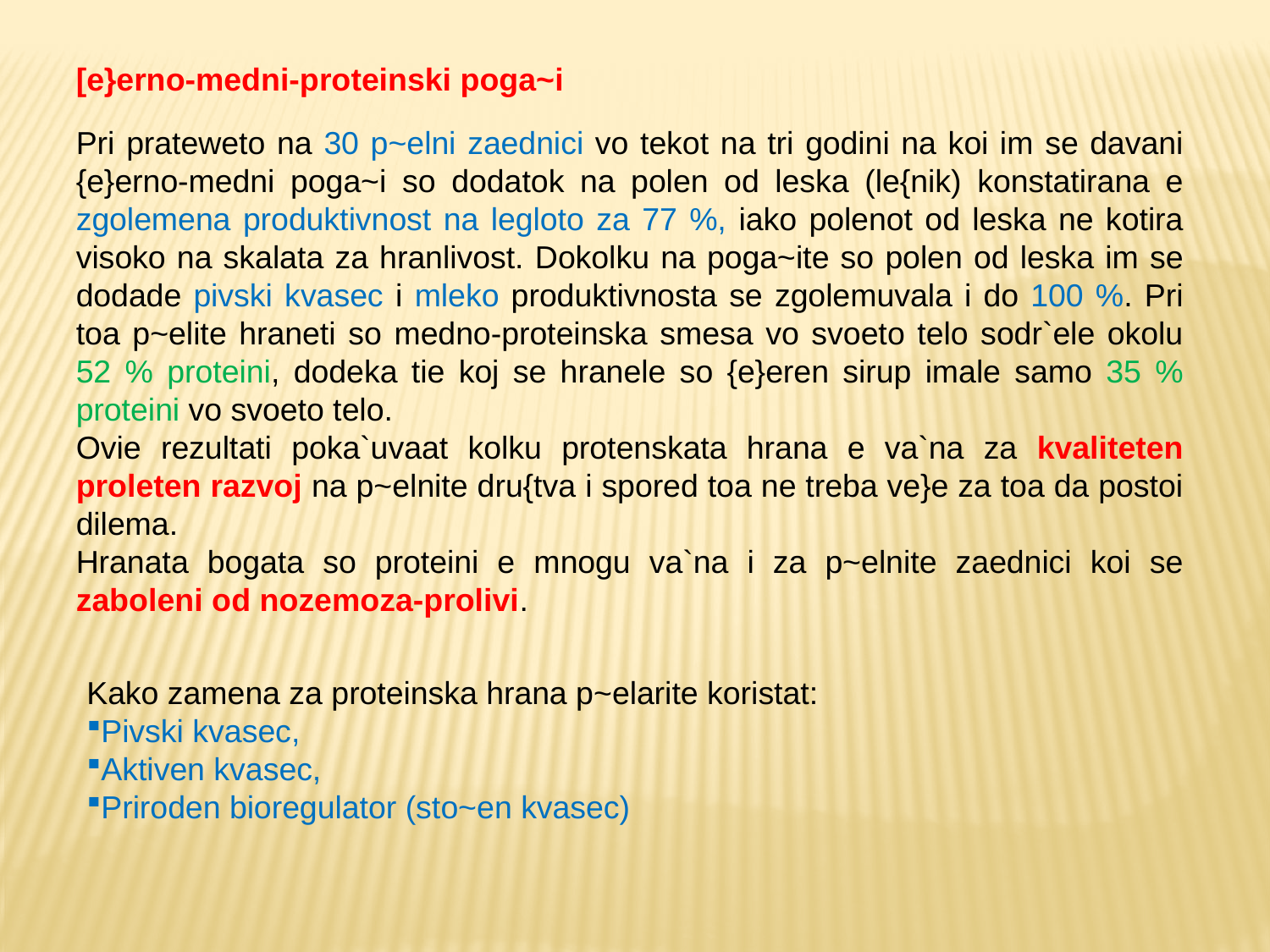

[e}erno-medni-proteinski poga~i
Pri prateweto na 30 p~elni zaednici vo tekot na tri godini na koi im se davani {e}erno-medni poga~i so dodatok na polen od leska (le{nik) konstatirana e zgolemena produktivnost na legloto za 77 %, iako polenot od leska ne kotira visoko na skalata za hranlivost. Dokolku na poga~ite so polen od leska im se dodade pivski kvasec i mleko produktivnosta se zgolemuvala i do 100 %. Pri toa p~elite hraneti so medno-proteinska smesa vo svoeto telo sodr`ele okolu 52 % proteini, dodeka tie koj se hranele so {e}eren sirup imale samo 35 % proteini vo svoeto telo.
Ovie rezultati poka`uvaat kolku protenskata hrana e va`na za kvaliteten proleten razvoj na p~elnite dru{tva i spored toa ne treba ve}e za toa da postoi dilema.
Hranata bogata so proteini e mnogu va`na i za p~elnite zaednici koi se zaboleni od nozemoza-prolivi.
Kako zamena za proteinska hrana p~elarite koristat:
Pivski kvasec,
Aktiven kvasec,
Priroden bioregulator (sto~en kvasec)